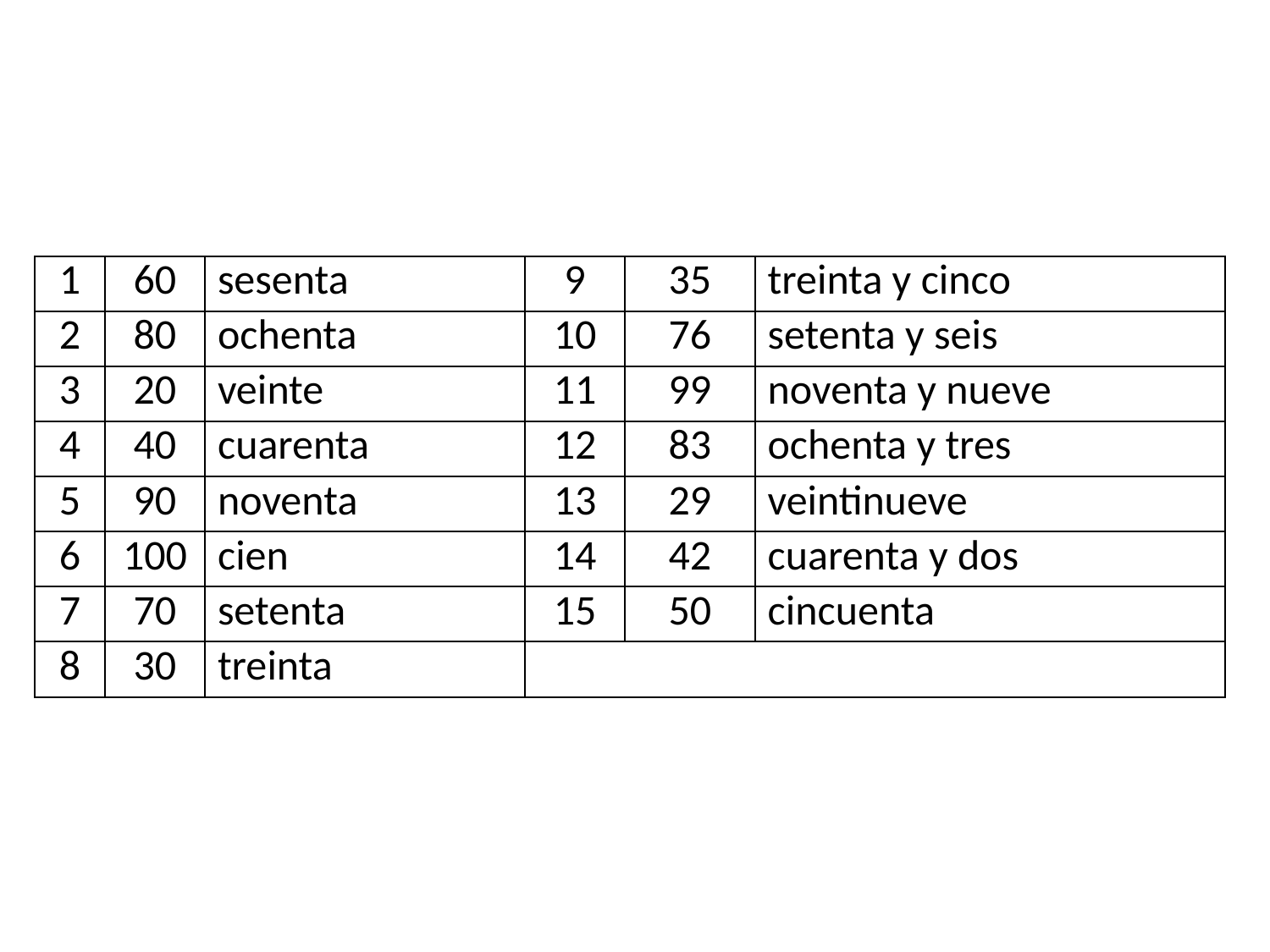

| 1 | 60 | sesenta | 9 | 35 | treinta y cinco |
| --- | --- | --- | --- | --- | --- |
| 2 | 80 | ochenta | 10 | 76 | setenta y seis |
| 3 | 20 | veinte | 11 | 99 | noventa y nueve |
| 4 | 40 | cuarenta | 12 | 83 | ochenta y tres |
| 5 | 90 | noventa | 13 | 29 | veintinueve |
| 6 | 100 | cien | 14 | 42 | cuarenta y dos |
| 7 | 70 | setenta | 15 | 50 | cincuenta |
| 8 | 30 | treinta |  |  |  |